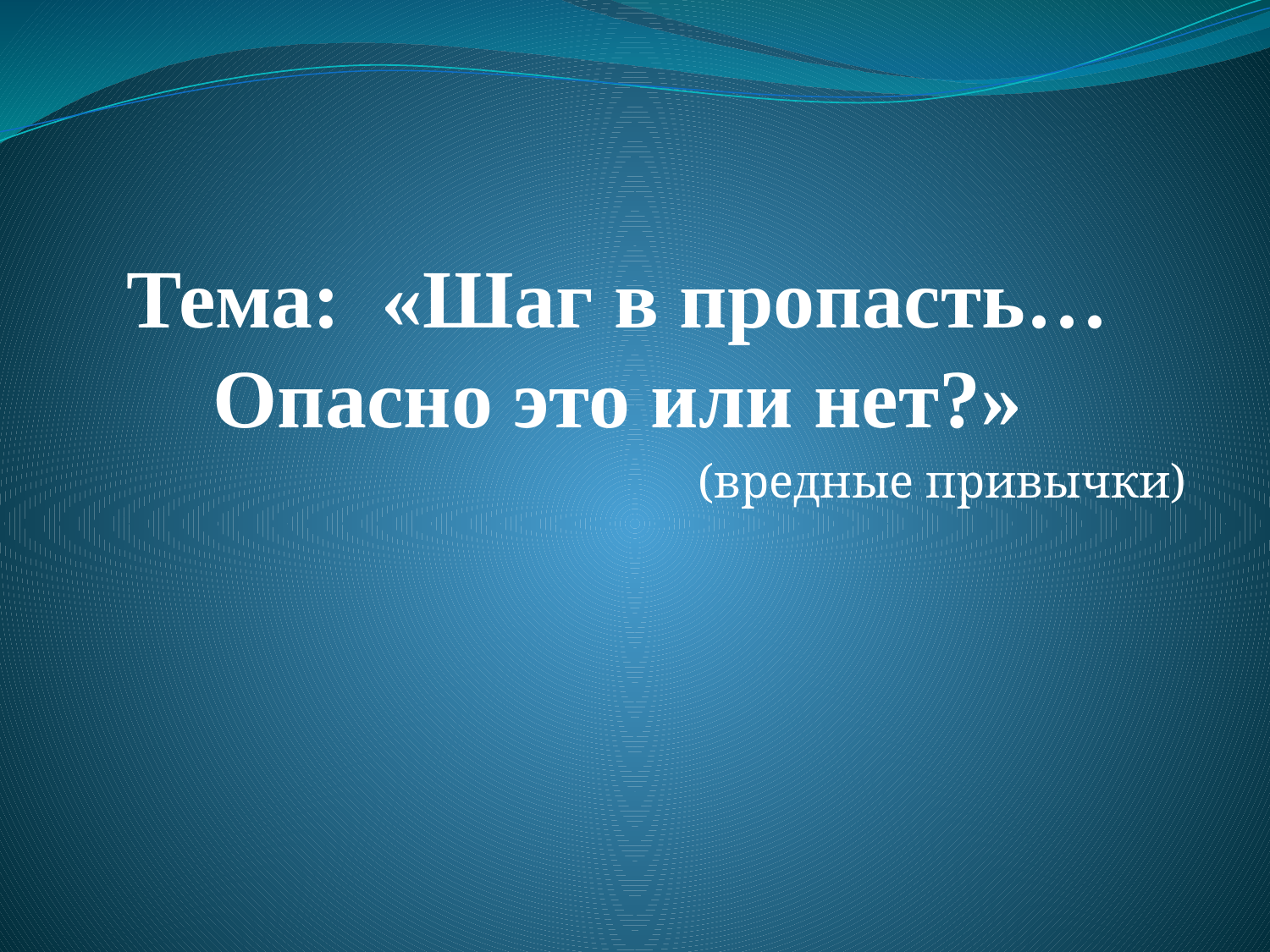

# Тема:  «Шаг в пропасть… Опасно это или нет?»
(вредные привычки)